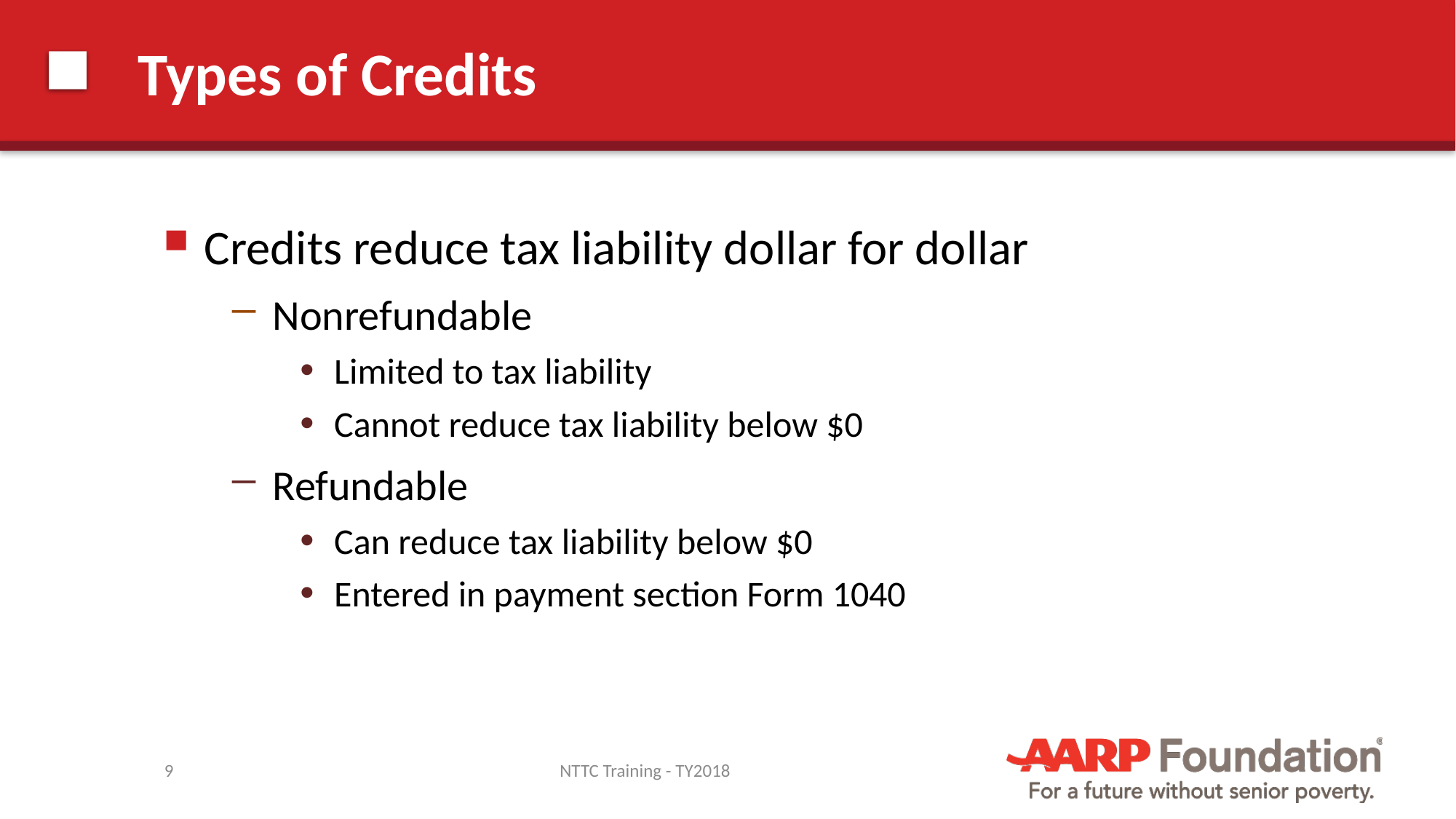

# Types of Credits
Credits reduce tax liability dollar for dollar
Nonrefundable
Limited to tax liability
Cannot reduce tax liability below $0
Refundable
Can reduce tax liability below $0
Entered in payment section Form 1040
9
NTTC Training - TY2018